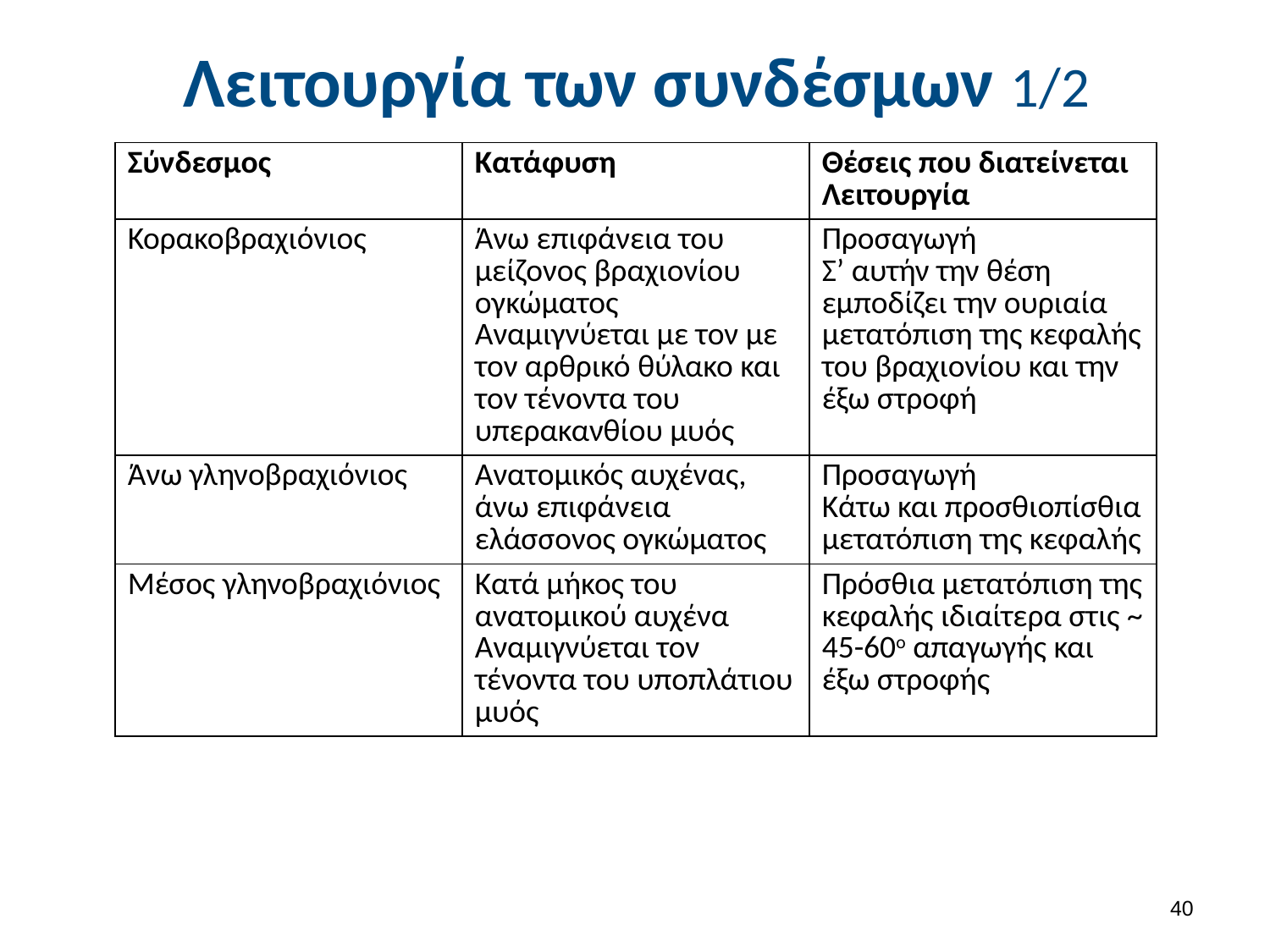

# Λειτουργία των συνδέσμων 1/2
| Σύνδεσμος | Κατάφυση | Θέσεις που διατείνεται Λειτουργία |
| --- | --- | --- |
| Κορακοβραχιόνιος | Άνω επιφάνεια του μείζονος βραχιονίου ογκώματος Αναμιγνύεται με τον με τον αρθρικό θύλακο και τον τένοντα του υπερακανθίου μυός | Προσαγωγή Σ’ αυτήν την θέση εμποδίζει την ουριαία μετατόπιση της κεφαλής του βραχιονίου και την έξω στροφή |
| Άνω γληνοβραχιόνιος | Ανατομικός αυχένας, άνω επιφάνεια ελάσσονος ογκώματος | Προσαγωγή Κάτω και προσθιοπίσθια μετατόπιση της κεφαλής |
| Μέσος γληνοβραχιόνιος | Κατά μήκος του ανατομικού αυχένα Αναμιγνύεται τον τένοντα του υποπλάτιου μυός | Πρόσθια μετατόπιση της κεφαλής ιδιαίτερα στις ~ 45-60ο απαγωγής και έξω στροφής |
40